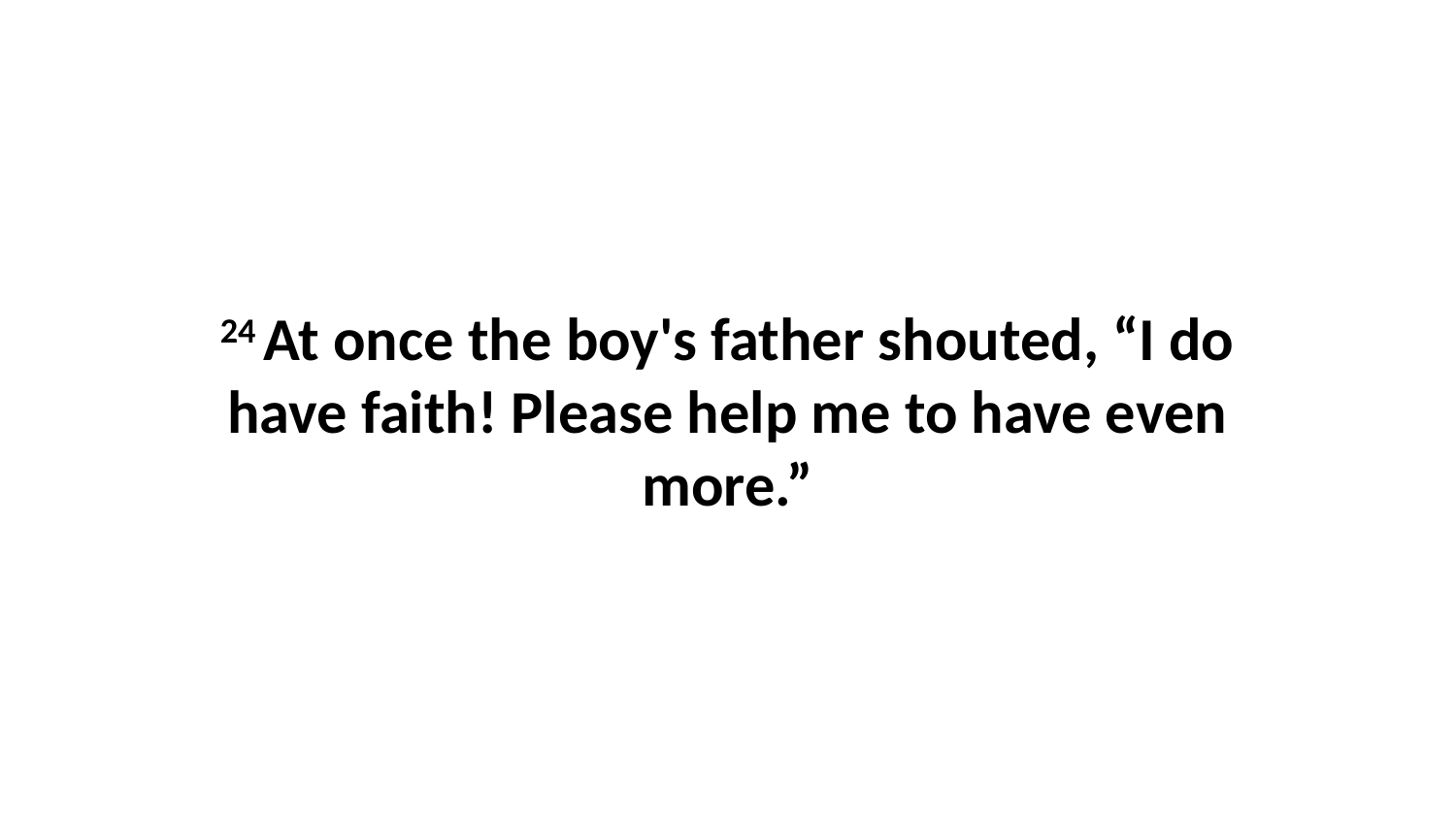

24 At once the boy's father shouted, “I do have faith! Please help me to have even more.”